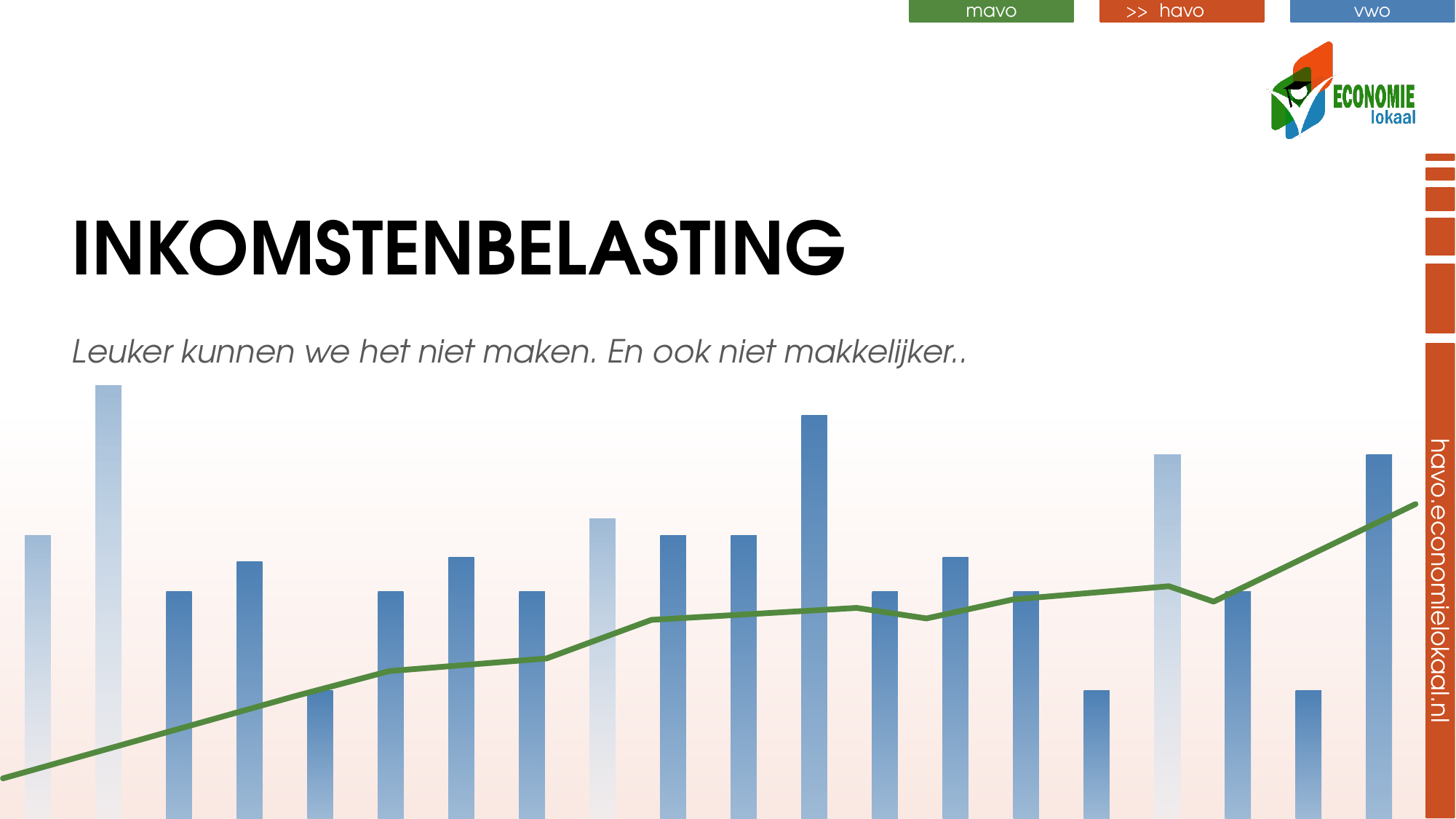

# inkomstenbelasting
Leuker kunnen we het niet maken. En ook niet makkelijker..